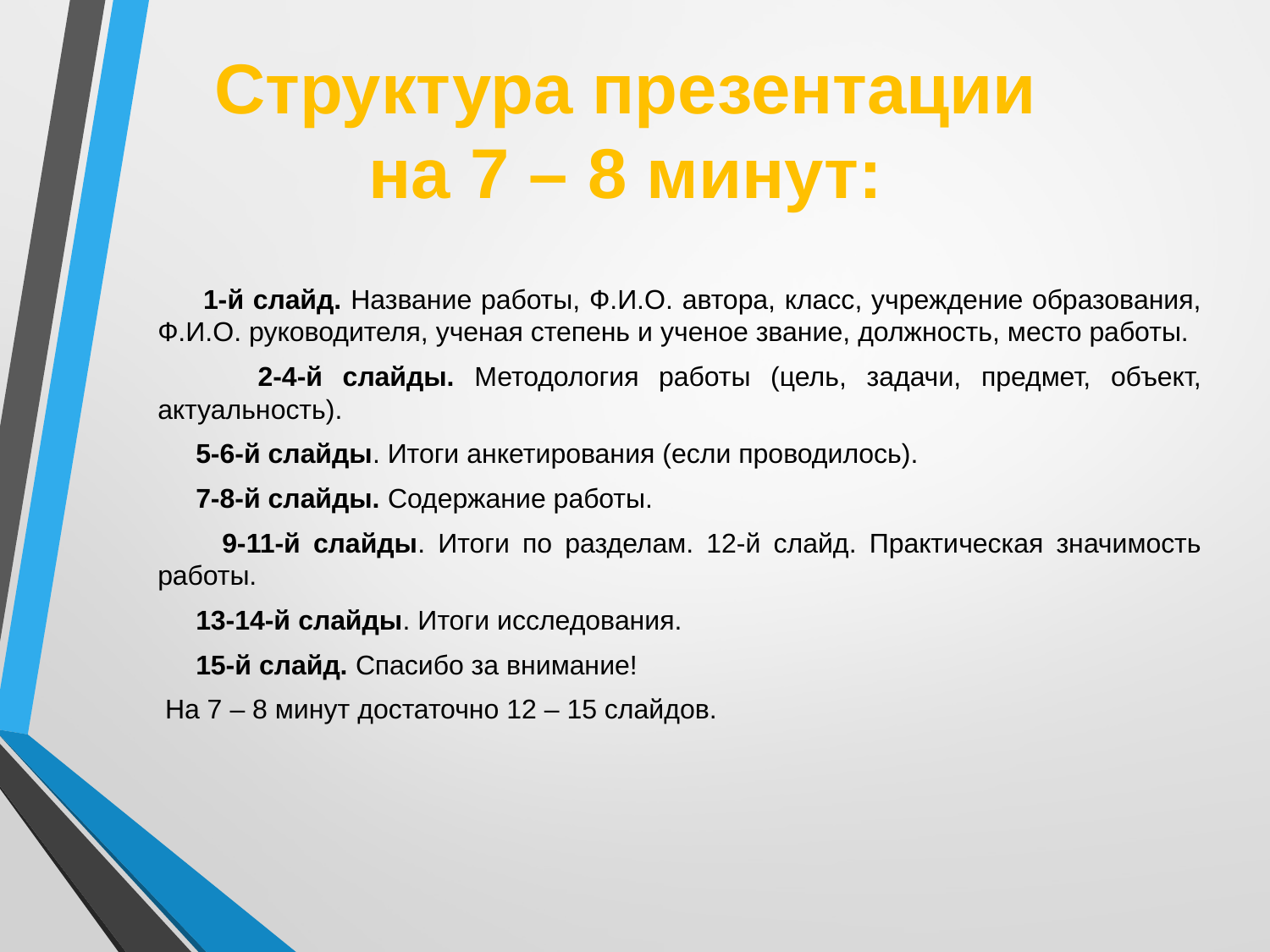

# Структура презентации на 7 – 8 минут:
     1-й слайд. Название работы, Ф.И.О. автора, класс, учреждение образования, Ф.И.О. руководителя, ученая степень и ученое звание, должность, место работы.
     2-4-й слайды. Методология работы (цель, задачи, предмет, объект, актуальность).
     5-6-й слайды. Итоги анкетирования (если проводилось).
     7-8-й слайды. Содержание работы.
     9-11-й слайды. Итоги по разделам. 12-й слайд. Практическая значимость работы.
     13-14-й слайды. Итоги исследования.
     15-й слайд. Спасибо за внимание!
 На 7 – 8 минут достаточно 12 – 15 слайдов.